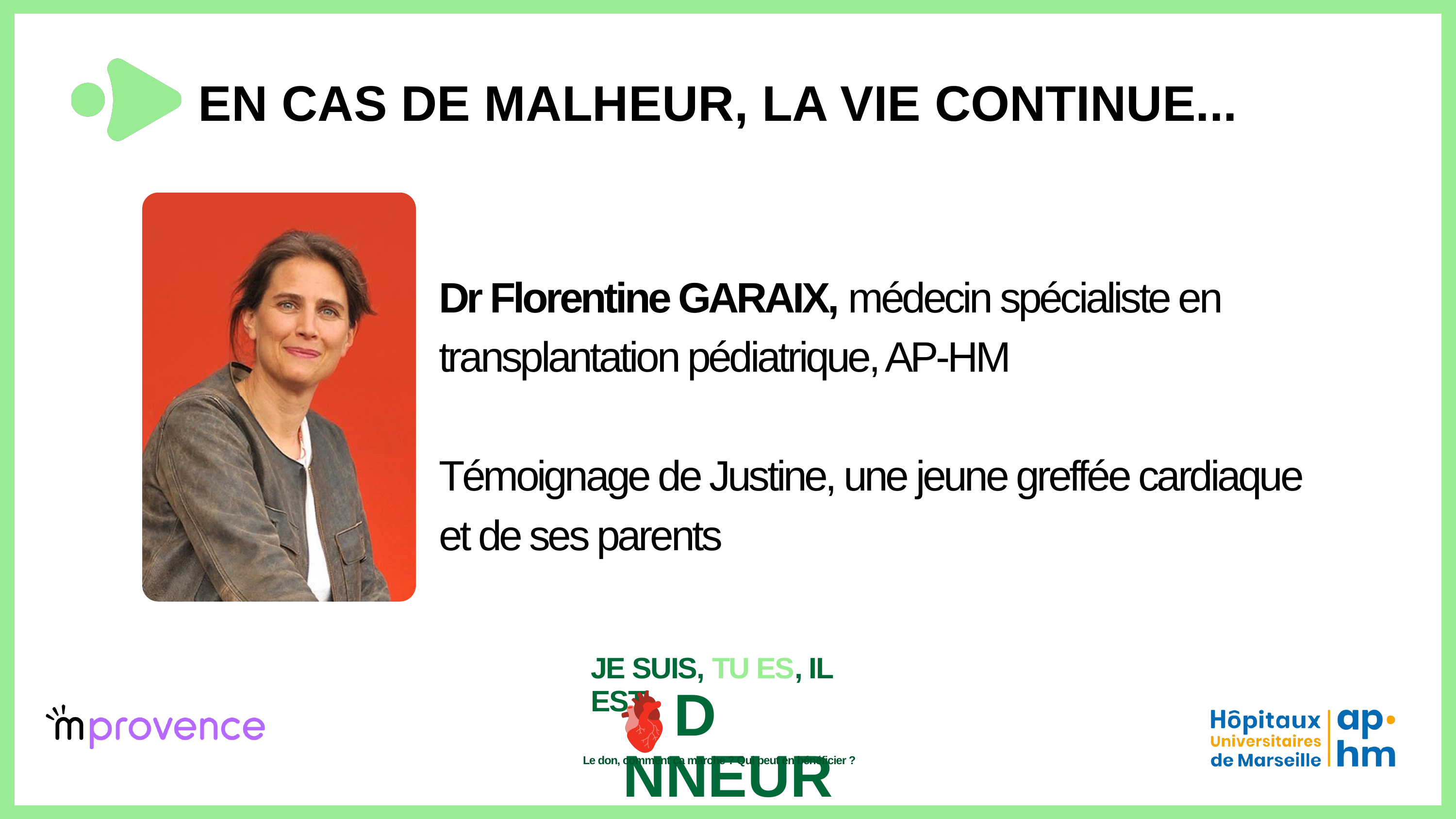

EN CAS DE MALHEUR, LA VIE CONTINUE...

Dr Florentine GARAIX, médecin spécialiste en transplantation pédiatrique, AP-HM

Témoignage de Justine, une jeune greffée cardiaque et de ses parents
JE SUIS, TU ES, IL EST
D     NNEUR

 Le don, comment ça marche ? Qui peut en bénéficier ?